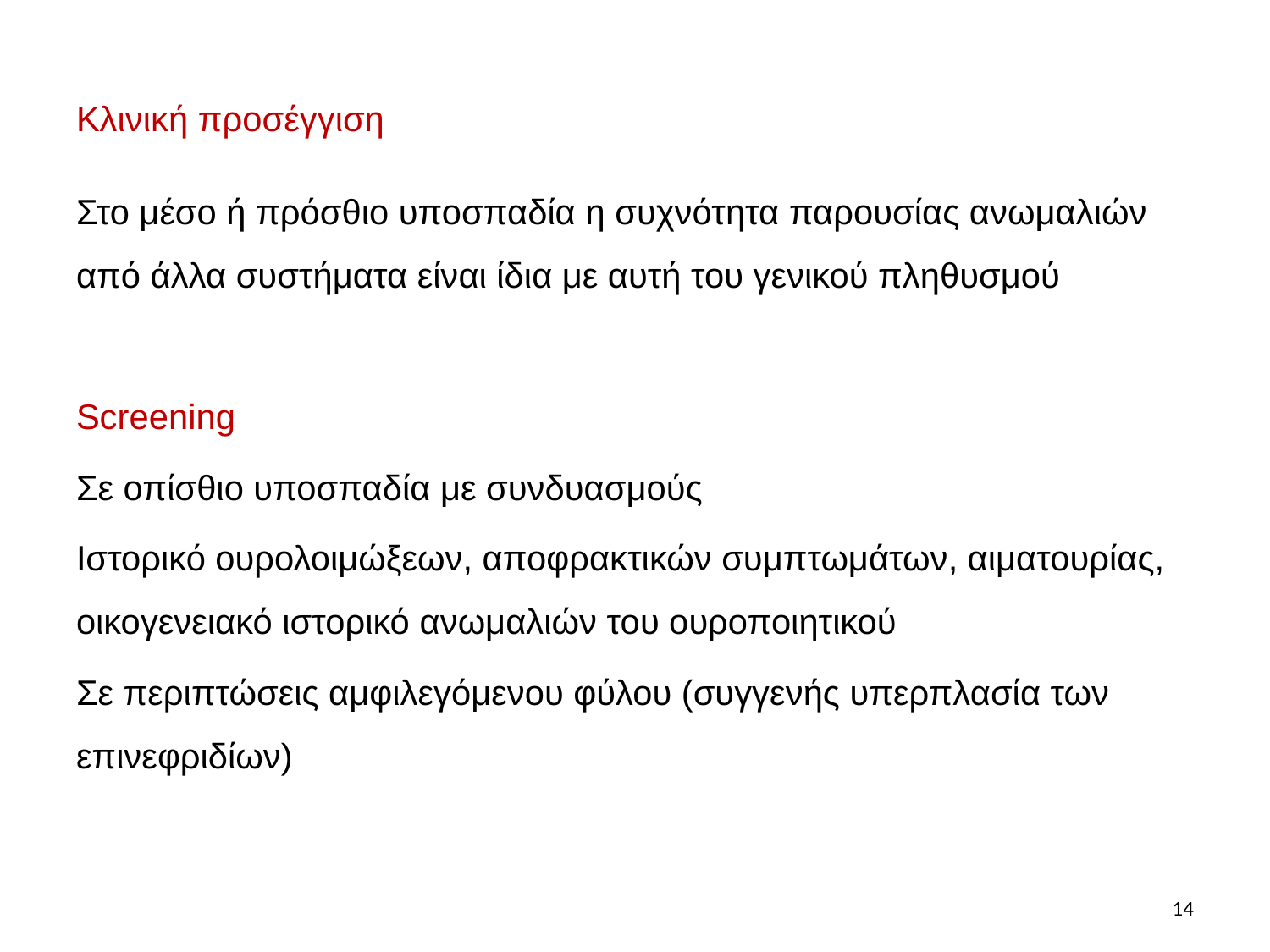

# Κλινική προσέγγιση
Στο μέσο ή πρόσθιο υποσπαδία η συχνότητα παρουσίας ανωμαλιών από άλλα συστήματα είναι ίδια με αυτή του γενικού πληθυσμού

Screening
Σε οπίσθιο υποσπαδία με συνδυασμούς
Ιστορικό ουρολοιμώξεων, αποφρακτικών συμπτωμάτων, αιματουρίας, οικογενειακό ιστορικό ανωμαλιών του ουροποιητικού
Σε περιπτώσεις αμφιλεγόμενου φύλου (συγγενής υπερπλασία των επινεφριδίων)
14